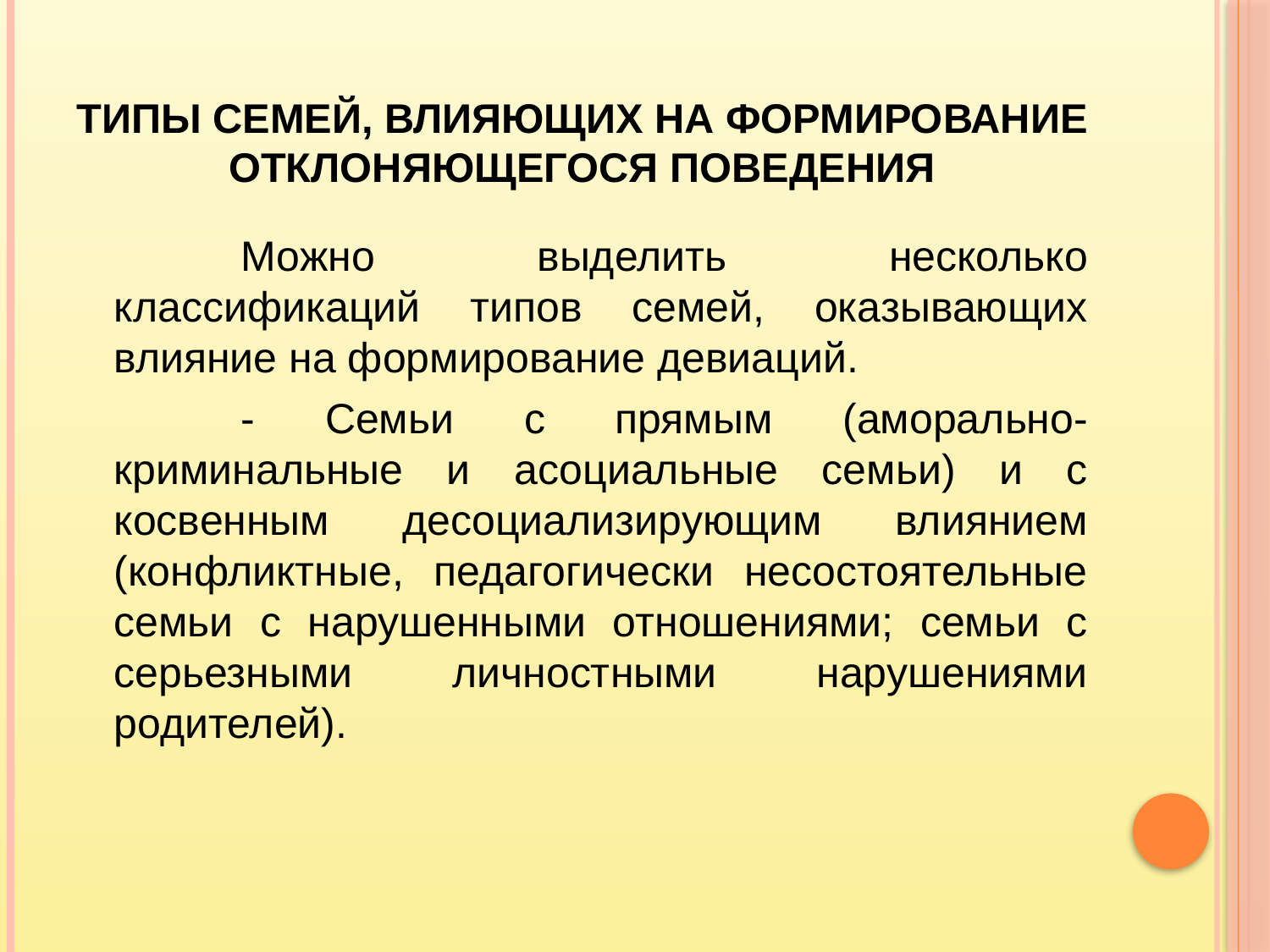

# Типы семей, влияющих на формирование отклоняющегося поведения
		Можно выделить несколько классификаций типов семей, оказывающих влияние на формирование девиаций.
		- Семьи с прямым (аморально-криминальные и асоциальные семьи) и с косвенным десоциализирующим влиянием (конфликтные, педагогически несостоятельные семьи с нарушенными отношениями; семьи с серьезными личностными нарушениями родителей).